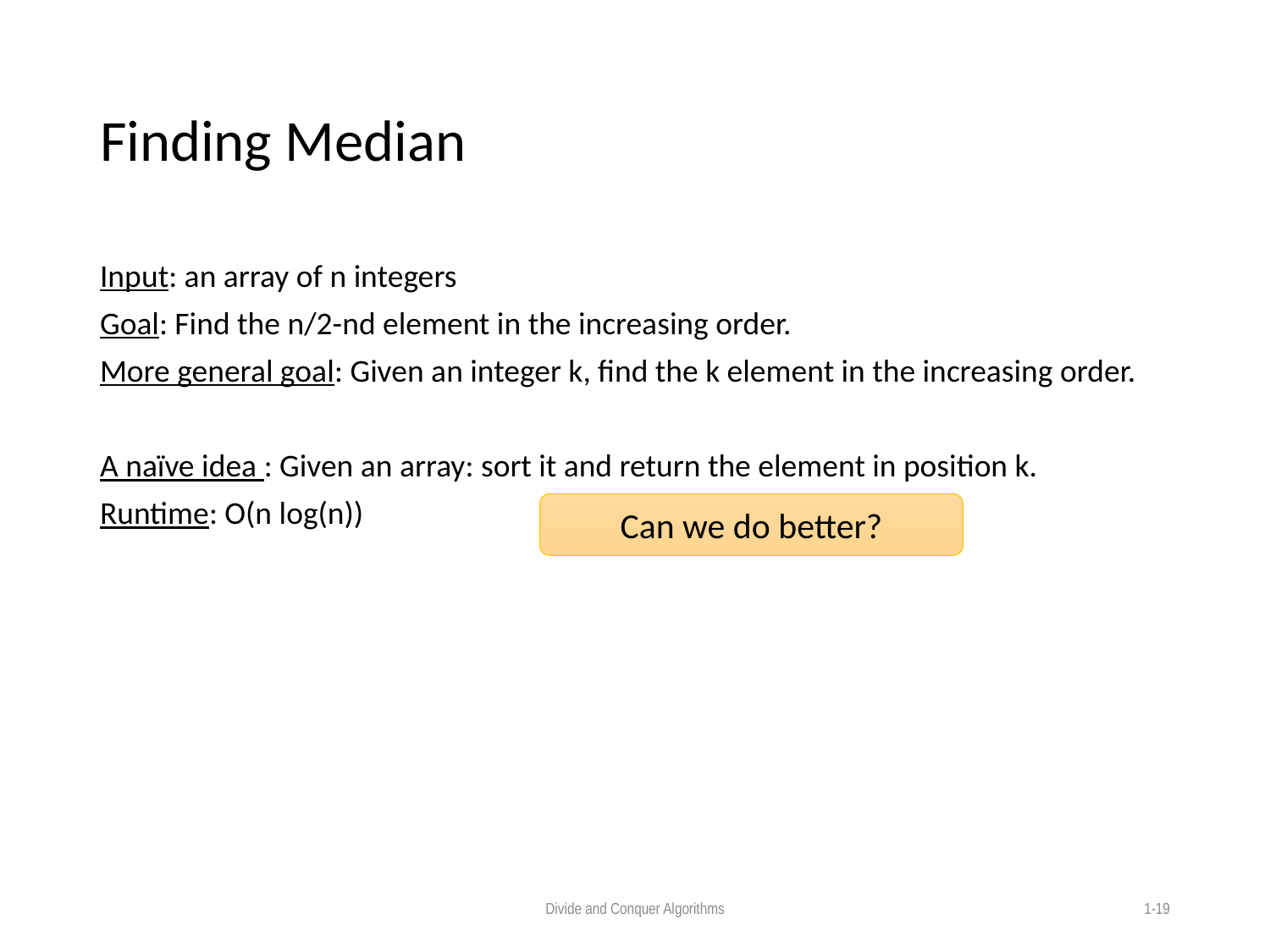

# Finding Median
Input: an array of n integers
Goal: Find the n/2-nd element in the increasing order.
More general goal: Given an integer k, find the k element in the increasing order.

A naïve idea : Given an array: sort it and return the element in position k.
Runtime: O(n log(n))

Can we do better?
Divide and Conquer Algorithms
1-19